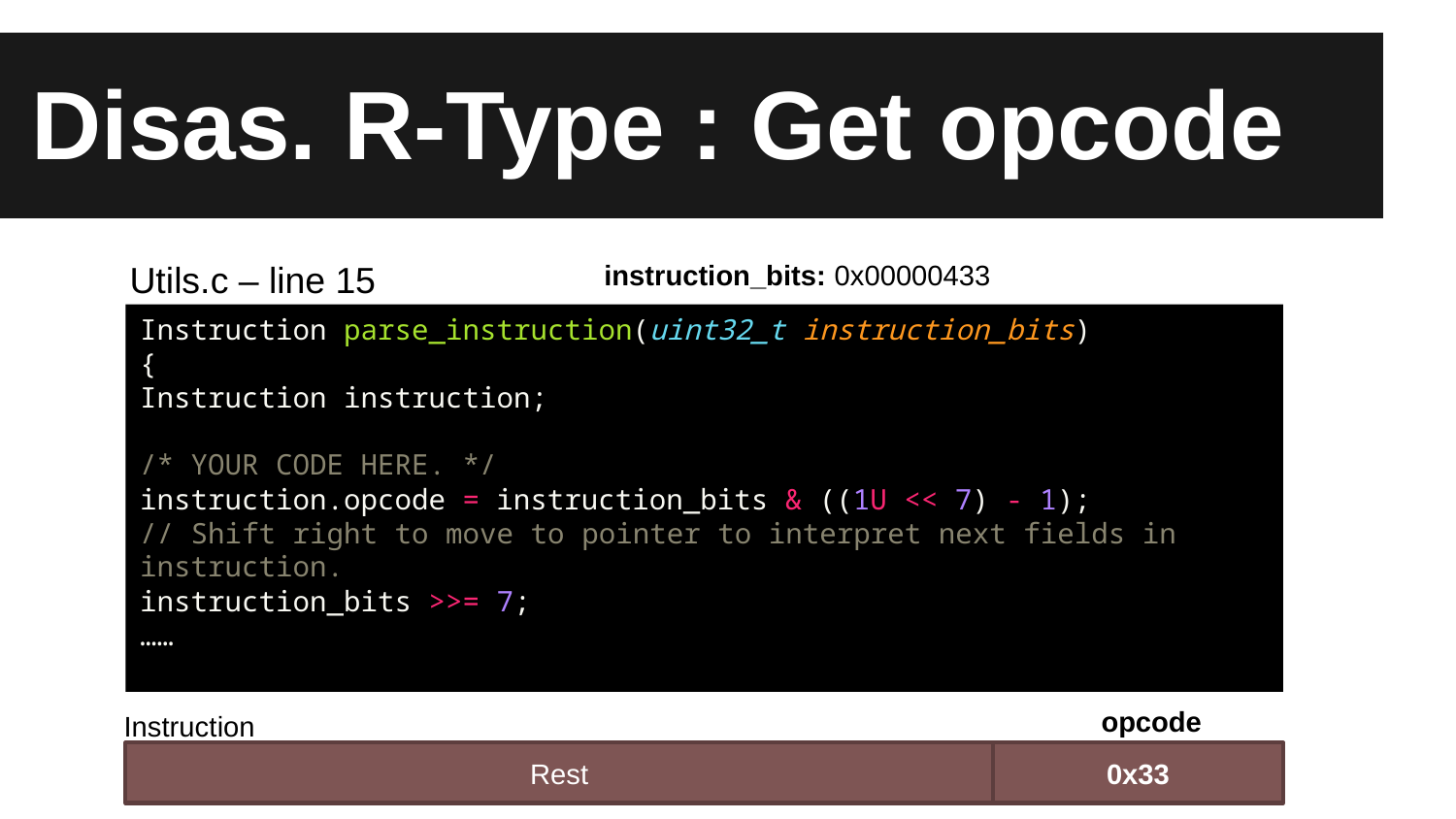

# Disas. R-Type : Get opcode
Utils.c – line 15
instruction_bits: 0x00000433
Instruction parse_instruction(uint32_t instruction_bits)
{
Instruction instruction;

/* YOUR CODE HERE. */
instruction.opcode = instruction_bits & ((1U << 7) - 1);
// Shift right to move to pointer to interpret next fields in instruction.
instruction_bits >>= 7;
……

opcode
Instruction
Rest
0x33